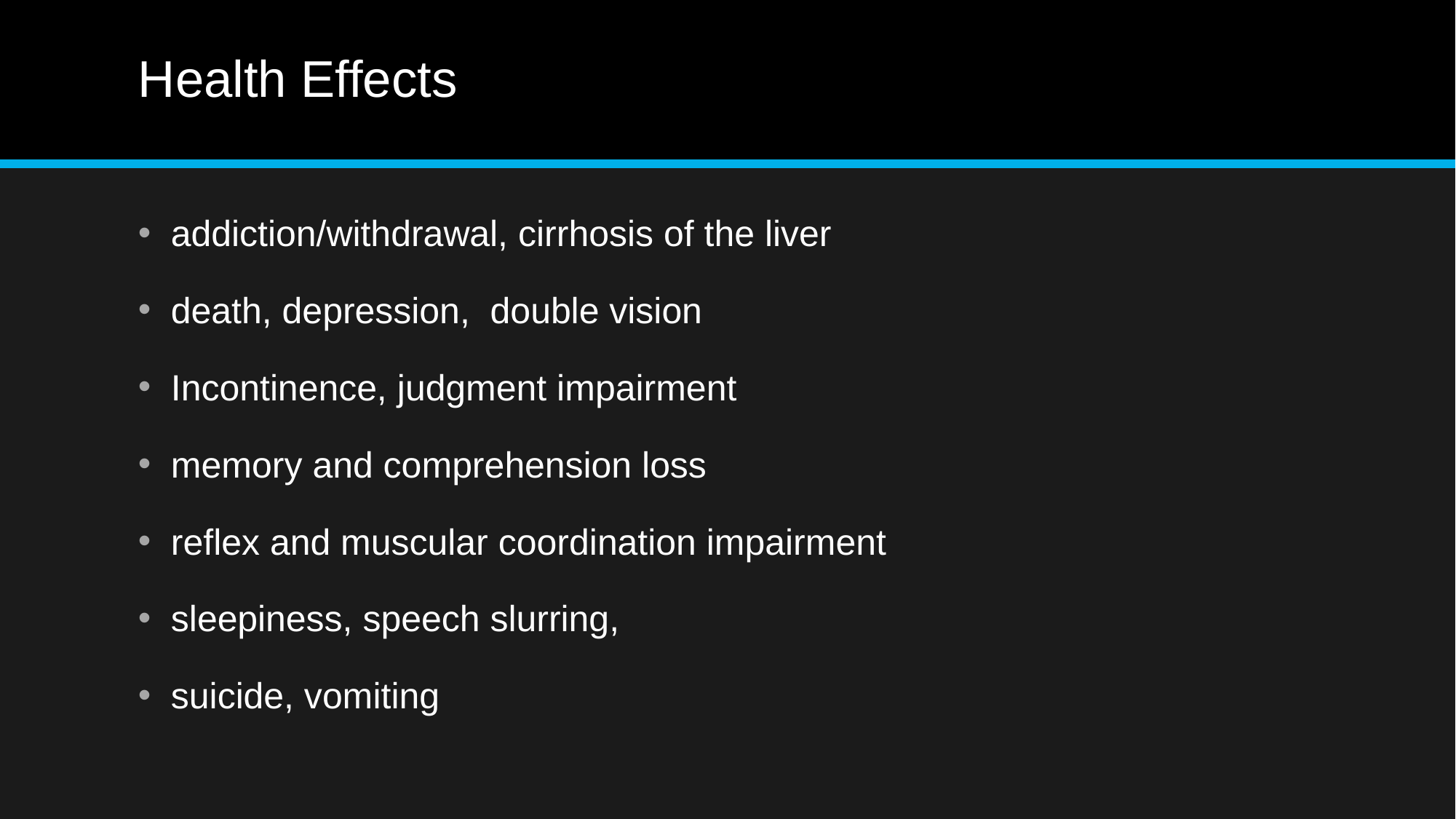

# Health Effects
addiction/withdrawal, cirrhosis of the liver
death, depression,  double vision
Incontinence, judgment impairment
memory and comprehension loss
reflex and muscular coordination impairment
sleepiness, speech slurring,
suicide, vomiting